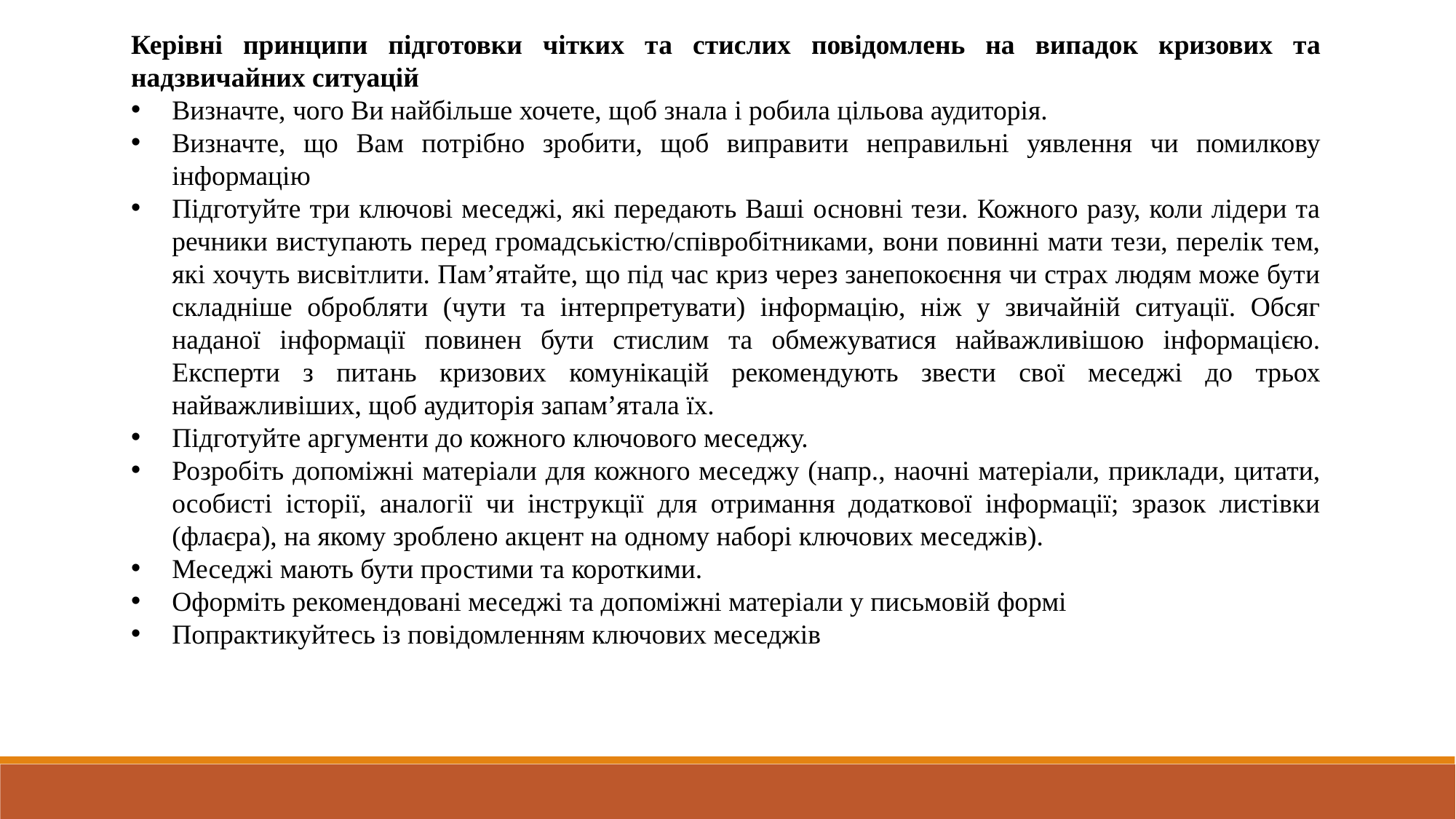

Керівні принципи підготовки чітких та стислих повідомлень на випадок кризових та надзвичайних ситуацій
Визначте, чого Ви найбільше хочете, щоб знала і робила цільова аудиторія.
Визначте, що Вам потрібно зробити, щоб виправити неправильні уявлення чи помилкову інформацію
Підготуйте три ключові меседжі, які передають Ваші основні тези. Кожного разу, коли лідери та речники виступають перед громадськістю/співробітниками, вони повинні мати тези, перелік тем, які хочуть висвітлити. Пам’ятайте, що під час криз через занепокоєння чи страх людям може бути складніше обробляти (чути та інтерпретувати) інформацію, ніж у звичайній ситуації. Обсяг наданої інформації повинен бути стислим та обмежуватися найважливішою інформацією. Експерти з питань кризових комунікацій рекомендують звести свої меседжі до трьох найважливіших, щоб аудиторія запам’ятала їх.
Підготуйте аргументи до кожного ключового меседжу.
Розробіть допоміжні матеріали для кожного меседжу (напр., наочні матеріали, приклади, цитати, особисті історії, аналогії чи інструкції для отримання додаткової інформації; зразок листівки (флаєра), на якому зроблено акцент на одному наборі ключових меседжів).
Меседжі мають бути простими та короткими.
Оформіть рекомендовані меседжі та допоміжні матеріали у письмовій формі
Попрактикуйтесь із повідомленням ключових меседжів